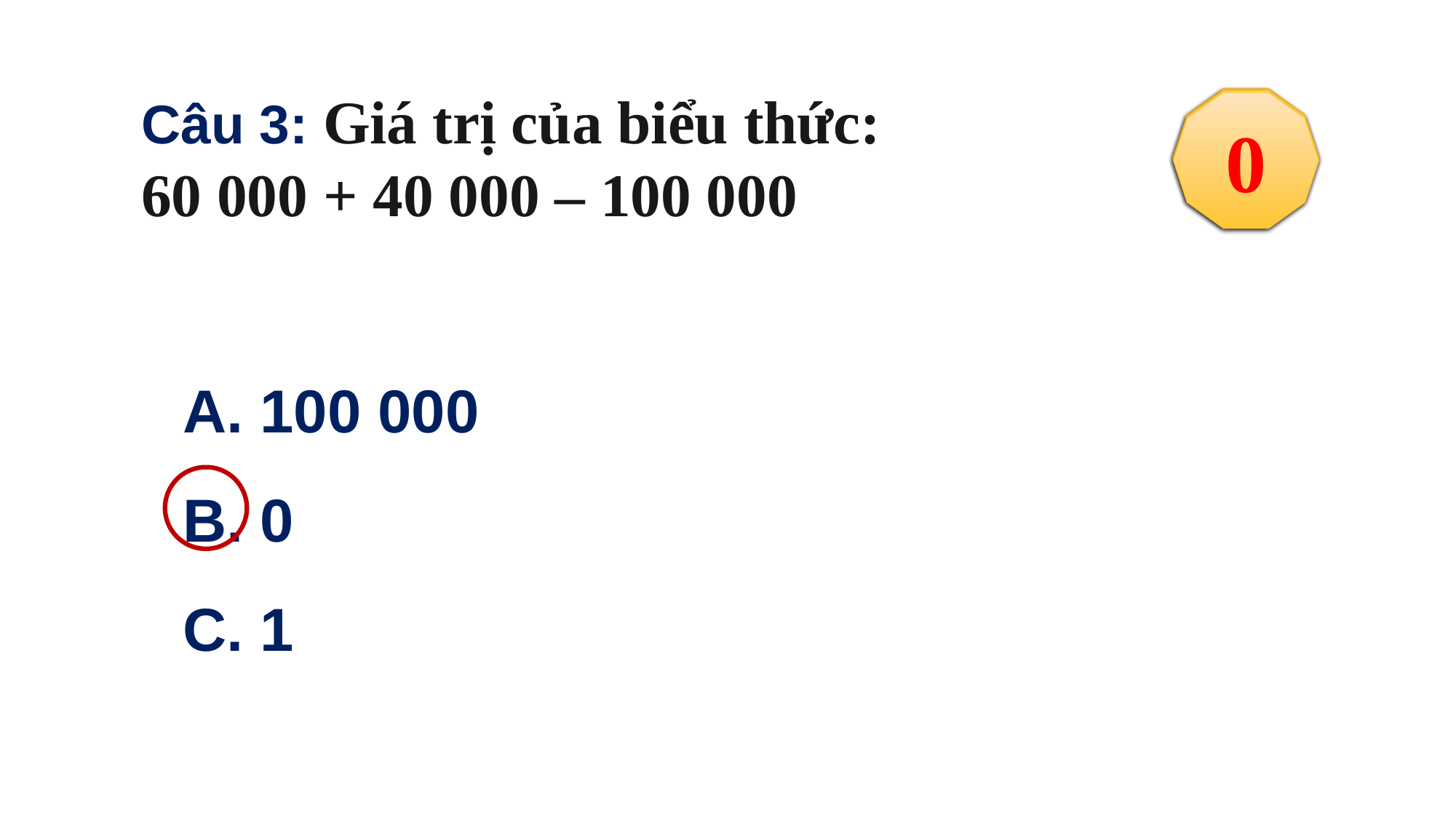

Câu 3: Giá trị của biểu thức:
60 000 + 40 000 – 100 000

3
2
5
4
1
0
A. 100 000
B. 0
C. 1